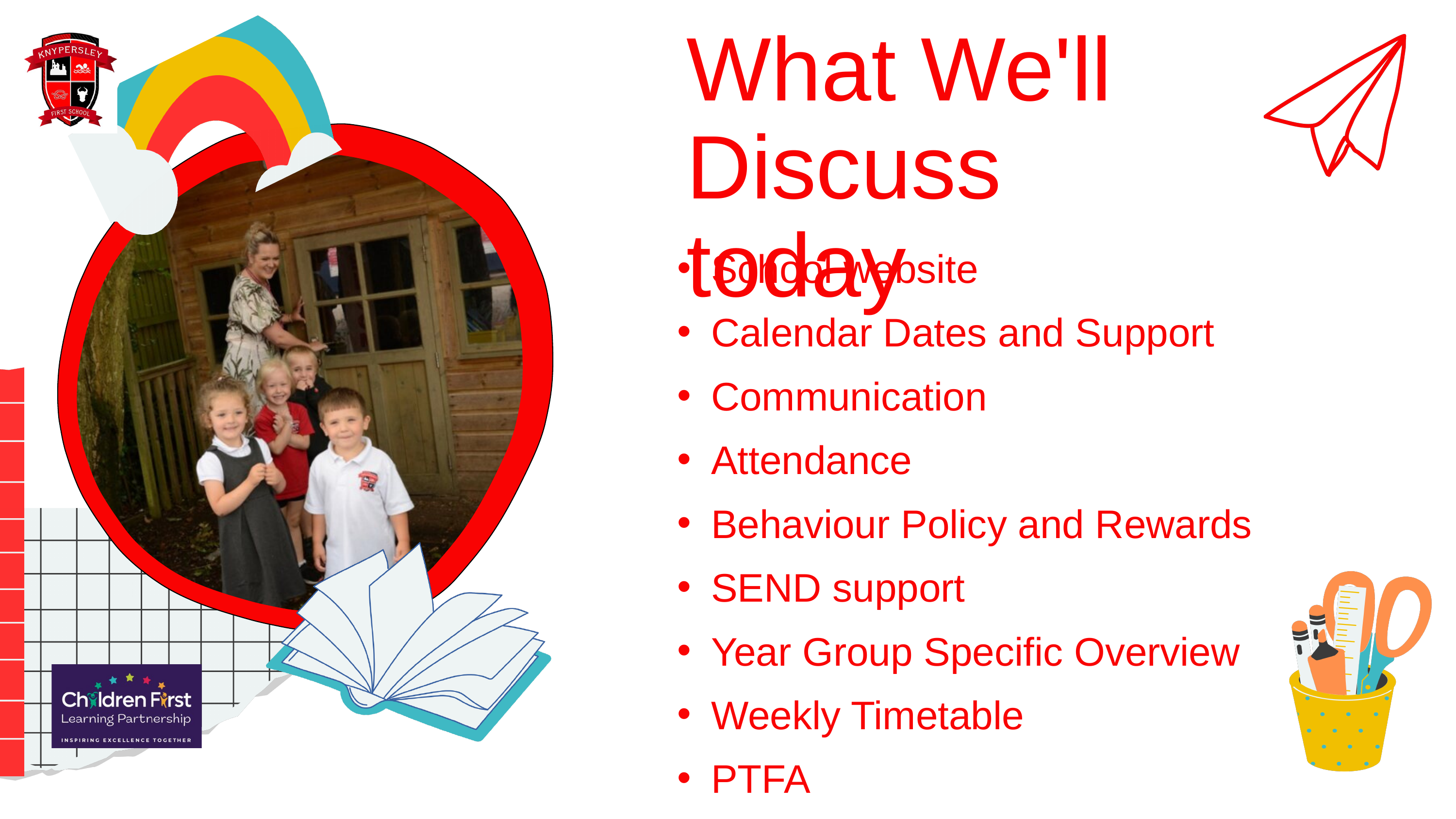

What We'll Discuss today

School website
Calendar Dates and Support
Communication
Attendance
Behaviour Policy and Rewards
SEND support
Year Group Specific Overview
Weekly Timetable
PTFA